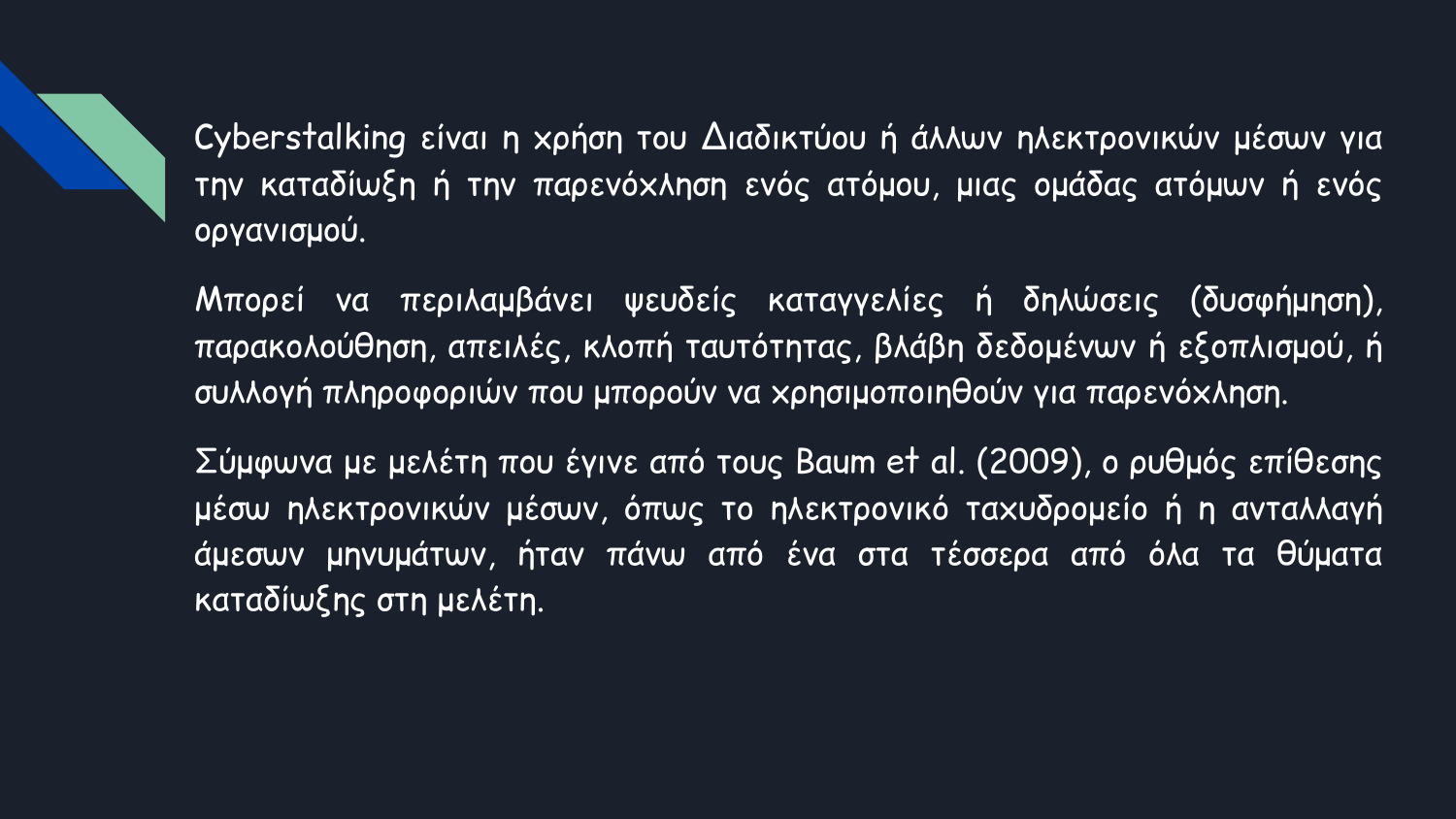

Cyberstalking είναι η χρήση του Διαδικτύου ή άλλων ηλεκτρονικών μέσων για την καταδίωξη ή την παρενόχληση ενός ατόμου, μιας ομάδας ατόμων ή ενός οργανισμού.
Μπορεί να περιλαμβάνει ψευδείς καταγγελίες ή δηλώσεις (δυσφήμηση), παρακολούθηση, απειλές, κλοπή ταυτότητας, βλάβη δεδομένων ή εξοπλισμού, ή συλλογή πληροφοριών που μπορούν να χρησιμοποιηθούν για παρενόχληση.
Σύμφωνα με μελέτη που έγινε από τους Baum et al. (2009), ο ρυθμός επίθεσης μέσω ηλεκτρονικών μέσων, όπως το ηλεκτρονικό ταχυδρομείο ή η ανταλλαγή άμεσων μηνυμάτων, ήταν πάνω από ένα στα τέσσερα από όλα τα θύματα καταδίωξης στη μελέτη.